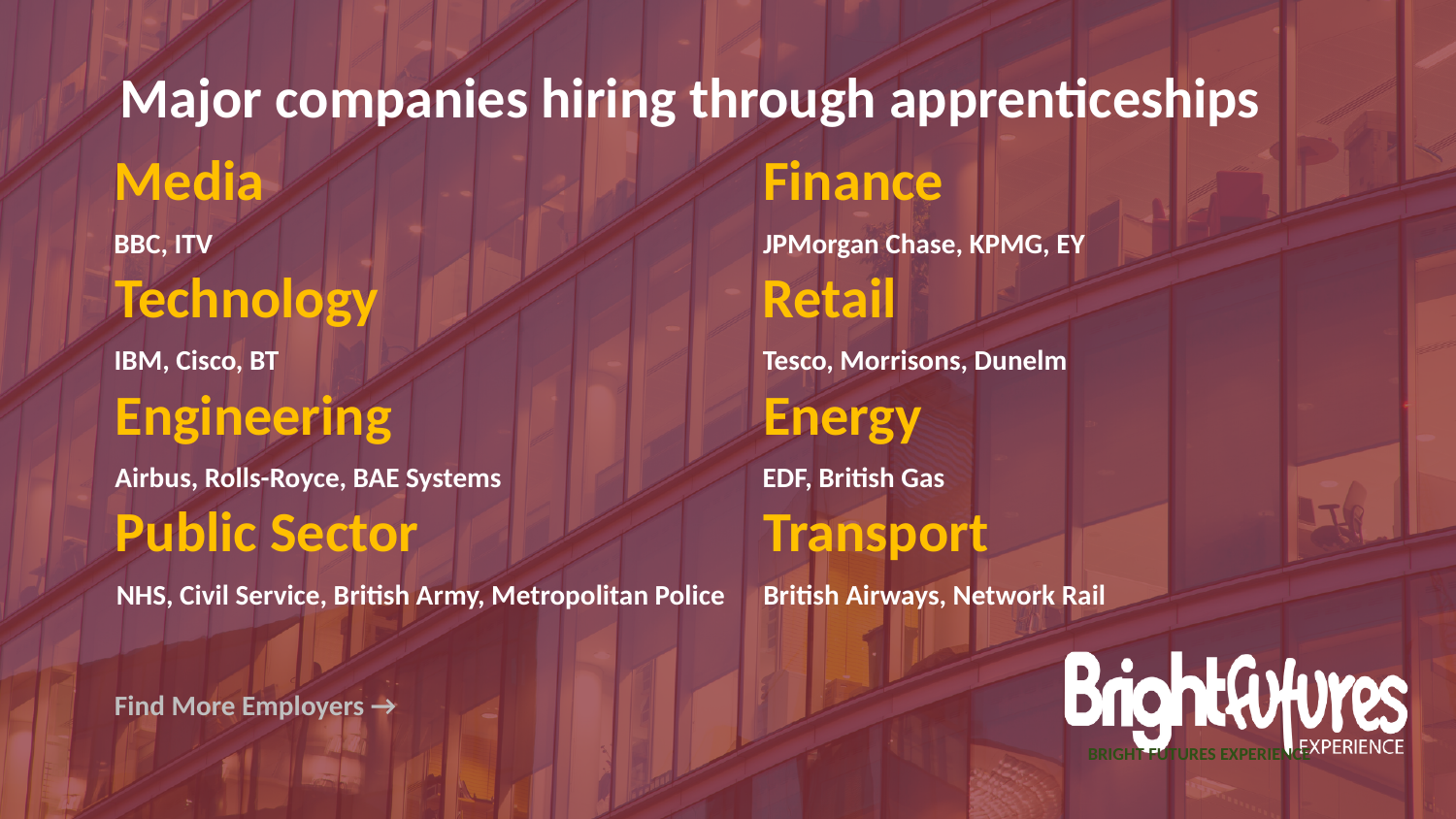

Major companies hiring through apprenticeships
Media
Finance
BBC, ITV
JPMorgan Chase, KPMG, EY
Technology
Retail
IBM, Cisco, BT
Tesco, Morrisons, Dunelm
Engineering
Energy
Airbus, Rolls-Royce, BAE Systems
EDF, British Gas
Public Sector
Transport
NHS, Civil Service, British Army, Metropolitan Police
British Airways, Network Rail
Find More Employers →
BRIGHT FUTURES EXPERIENCE